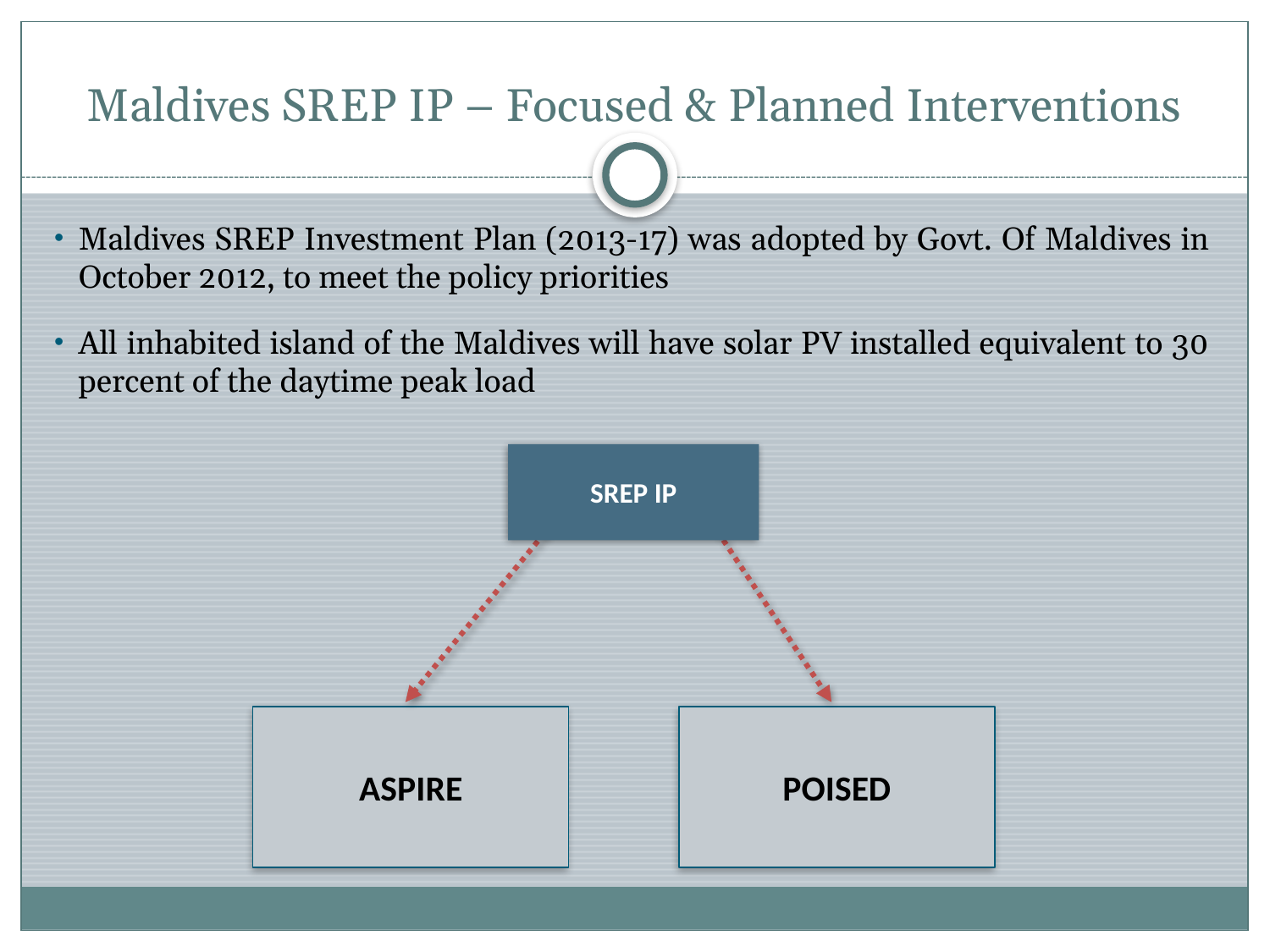

# Maldives SREP IP – Focused & Planned Interventions
Maldives SREP Investment Plan (2013-17) was adopted by Govt. Of Maldives in October 2012, to meet the policy priorities
All inhabited island of the Maldives will have solar PV installed equivalent to 30 percent of the daytime peak load

SREP IP
ASPIRE
POISED